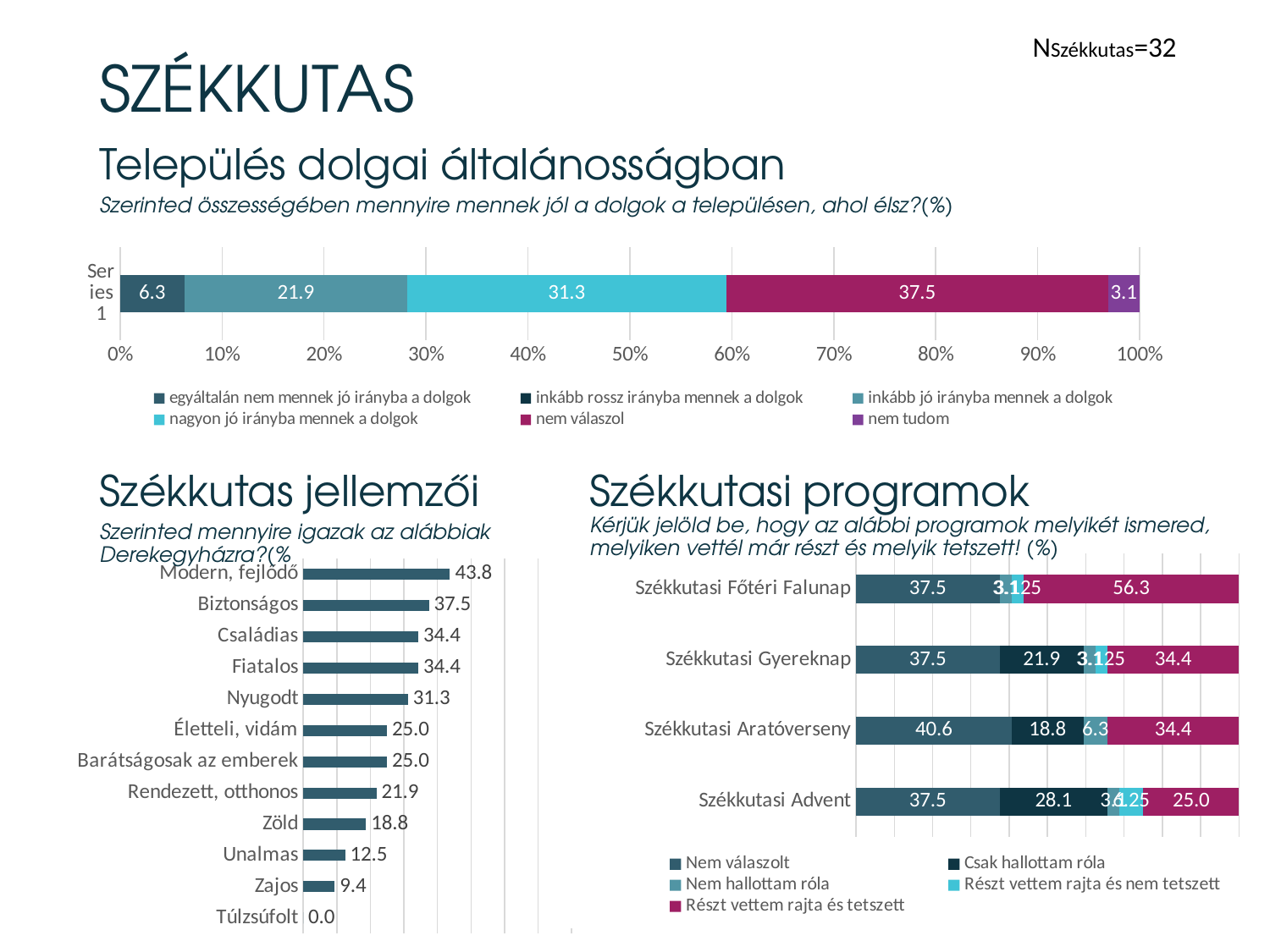

NSzékkutas=32
# SZÉKKUTAS
Település dolgai általánosságban
Szerinted összességében mennyire mennek jól a dolgok a településen, ahol élsz?(%)

### Chart

| Category | egyáltalán nem mennek jó irányba a dolgok | inkább rossz irányba mennek a dolgok | inkább jó irányba mennek a dolgok | nagyon jó irányba mennek a dolgok | nem válaszol | nem tudom |
|---|---|---|---|---|---|---|
|  | 6.3 | None | 21.9 | 31.3 | 37.5 | 3.1 |
Székkutas jellemzői
Székkutasi programok
Kérjük jelöld be, hogy az alábbi programok melyikét ismered, melyiken vettél már részt és melyik tetszett! (%)
Szerinted mennyire igazak az alábbiak Derekegyházra?(%

### Chart

| Category | Nem válaszolt | Csak hallottam róla | Nem hallottam róla | Részt vettem rajta és nem tetszett | Részt vettem rajta és tetszett |
|---|---|---|---|---|---|
| Székkutasi Advent | 37.5 | 28.125 | 3.125 | 6.25 | 25.0 |
| Székkutasi Aratóverseny | 40.625 | 18.75 | 6.25 | None | 34.375 |
| Székkutasi Gyereknap | 37.5 | 21.875 | 3.125 | 3.125 | 34.375 |
| Székkutasi Főtéri Falunap | 37.5 | None | 3.125 | 3.125 | 56.25 |

### Chart

| Category | 1. adatsor |
|---|---|
| Túlzsúfolt | 0.0 |
| Zajos | 9.375 |
| Unalmas | 12.5 |
| Zöld | 18.75 |
| Rendezett, otthonos | 21.875 |
| Barátságosak az emberek | 25.0 |
| Életteli, vidám | 25.0 |
| Nyugodt | 31.25 |
| Fiatalos | 34.375 |
| Családias | 34.375 |
| Biztonságos | 37.5 |
| Modern, fejlődő | 43.75 |